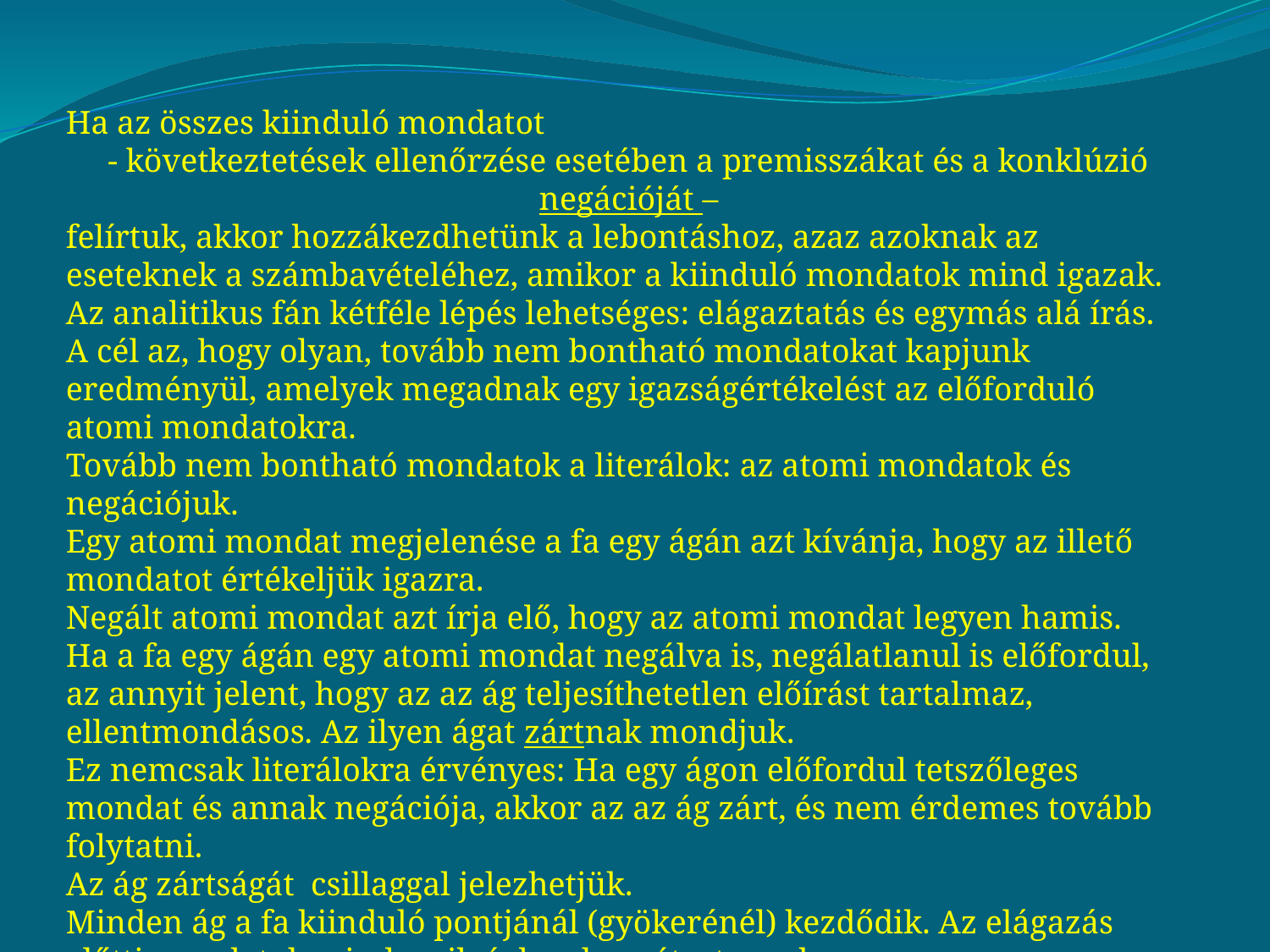

Ha az összes kiinduló mondatot
- következtetések ellenőrzése esetében a premisszákat és a konklúzió negációját –
felírtuk, akkor hozzákezdhetünk a lebontáshoz, azaz azoknak az eseteknek a számbavételéhez, amikor a kiinduló mondatok mind igazak.
Az analitikus fán kétféle lépés lehetséges: elágaztatás és egymás alá írás.
A cél az, hogy olyan, tovább nem bontható mondatokat kapjunk eredményül, amelyek megadnak egy igazságértékelést az előforduló atomi mondatokra.
Tovább nem bontható mondatok a literálok: az atomi mondatok és negációjuk.
Egy atomi mondat megjelenése a fa egy ágán azt kívánja, hogy az illető mondatot értékeljük igazra.
Negált atomi mondat azt írja elő, hogy az atomi mondat legyen hamis.
Ha a fa egy ágán egy atomi mondat negálva is, negálatlanul is előfordul, az annyit jelent, hogy az az ág teljesíthetetlen előírást tartalmaz, ellentmondásos. Az ilyen ágat zártnak mondjuk.
Ez nemcsak literálokra érvényes: Ha egy ágon előfordul tetszőleges mondat és annak negációja, akkor az az ág zárt, és nem érdemes tovább folytatni.
Az ág zártságát  csillaggal jelezhetjük.
Minden ág a fa kiinduló pontjánál (gyökerénél) kezdődik. Az elágazás előtti mondatok mindegyik ághoz hozzátartoznak.